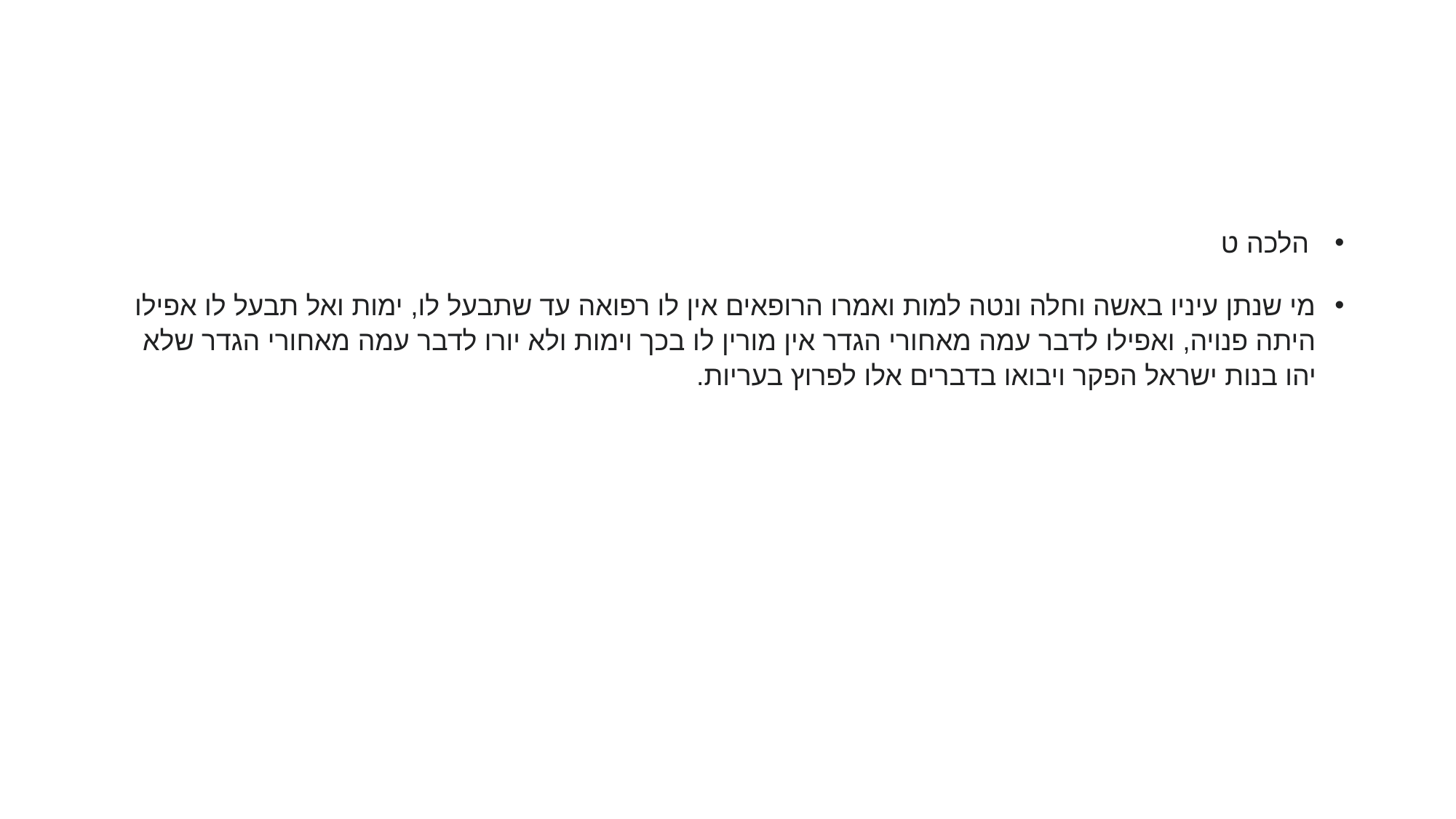

#
 הלכה ט
מי שנתן עיניו באשה וחלה ונטה למות ואמרו הרופאים אין לו רפואה עד שתבעל לו, ימות ואל תבעל לו אפילו היתה פנויה, ואפילו לדבר עמה מאחורי הגדר אין מורין לו בכך וימות ולא יורו לדבר עמה מאחורי הגדר שלא יהו בנות ישראל הפקר ויבואו בדברים אלו לפרוץ בעריות.